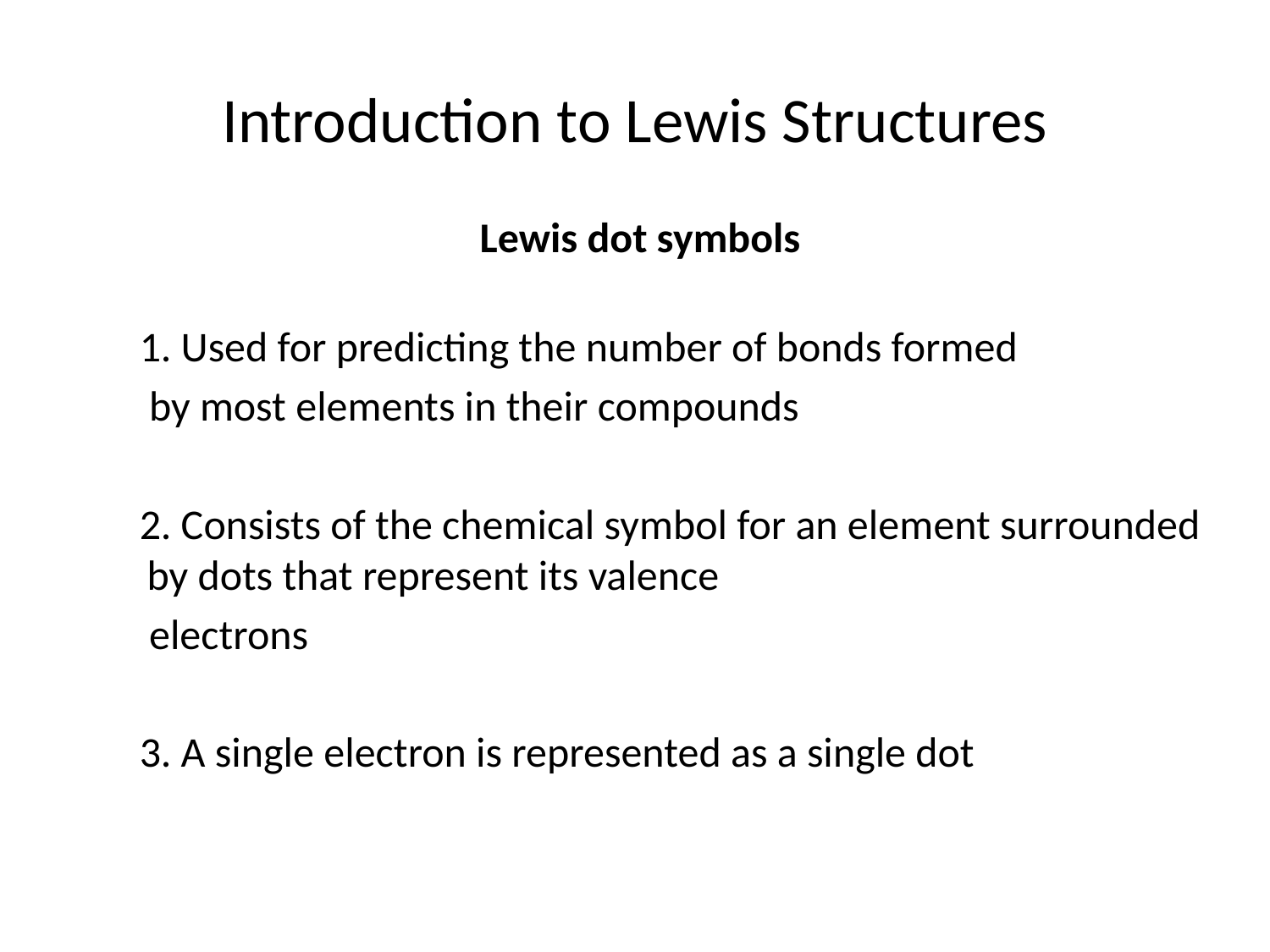

# Introduction to Lewis Structures
Lewis dot symbols

1. Used for predicting the number of bonds formed
 by most elements in their compounds

2. Consists of the chemical symbol for an element surrounded by dots that represent its valence
 electrons

3. A single electron is represented as a single dot